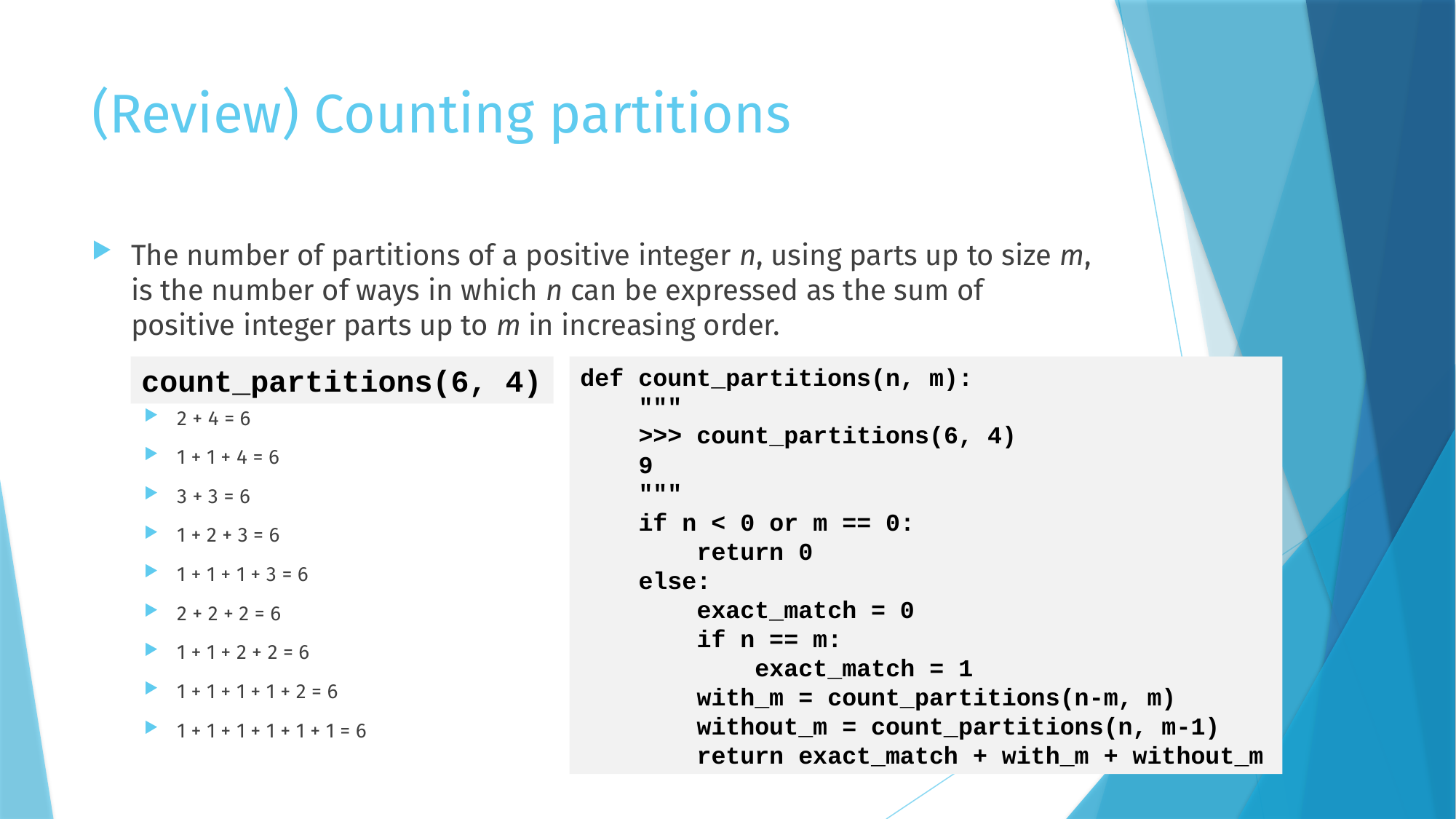

# (Review) Counting partitions
The number of partitions of a positive integer n, using parts up to size m, is the number of ways in which n can be expressed as the sum of positive integer parts up to m in increasing order.

2 + 4 = 6
1 + 1 + 4 = 6
3 + 3 = 6
1 + 2 + 3 = 6
1 + 1 + 1 + 3 = 6
2 + 2 + 2 = 6
1 + 1 + 2 + 2 = 6
1 + 1 + 1 + 1 + 2 = 6
1 + 1 + 1 + 1 + 1 + 1 = 6
count_partitions(6, 4)
def count_partitions(n, m):
    """
    >>> count_partitions(6, 4)
    9
    """
    if n < 0 or m == 0:
        return 0
    else:
        exact_match = 0
        if n == m:
            exact_match = 1
        with_m = count_partitions(n-m, m)
        without_m = count_partitions(n, m-1)
        return exact_match + with_m + without_m